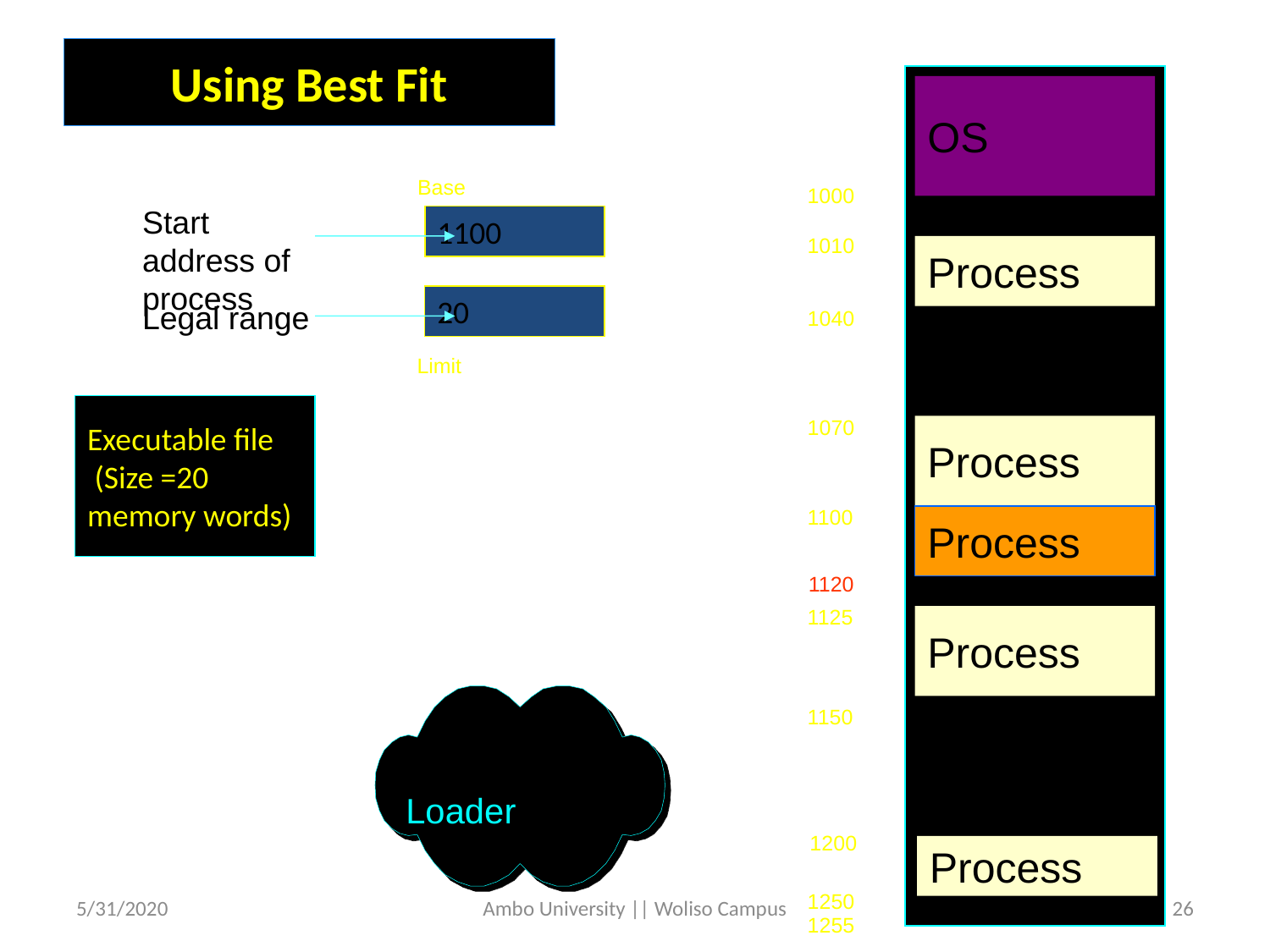

Memory
# Using Best Fit

OS
Base
Start address of process
1100

20
Legal range

Limit
1000
1010
Process
1040

Executable file
 (Size =20 memory words)

1070

Process

1100
Process
1120
1125

Process

Loader

1150
1200

Process

1250
5/31/2020
Ambo University || Woliso Campus
26
1255